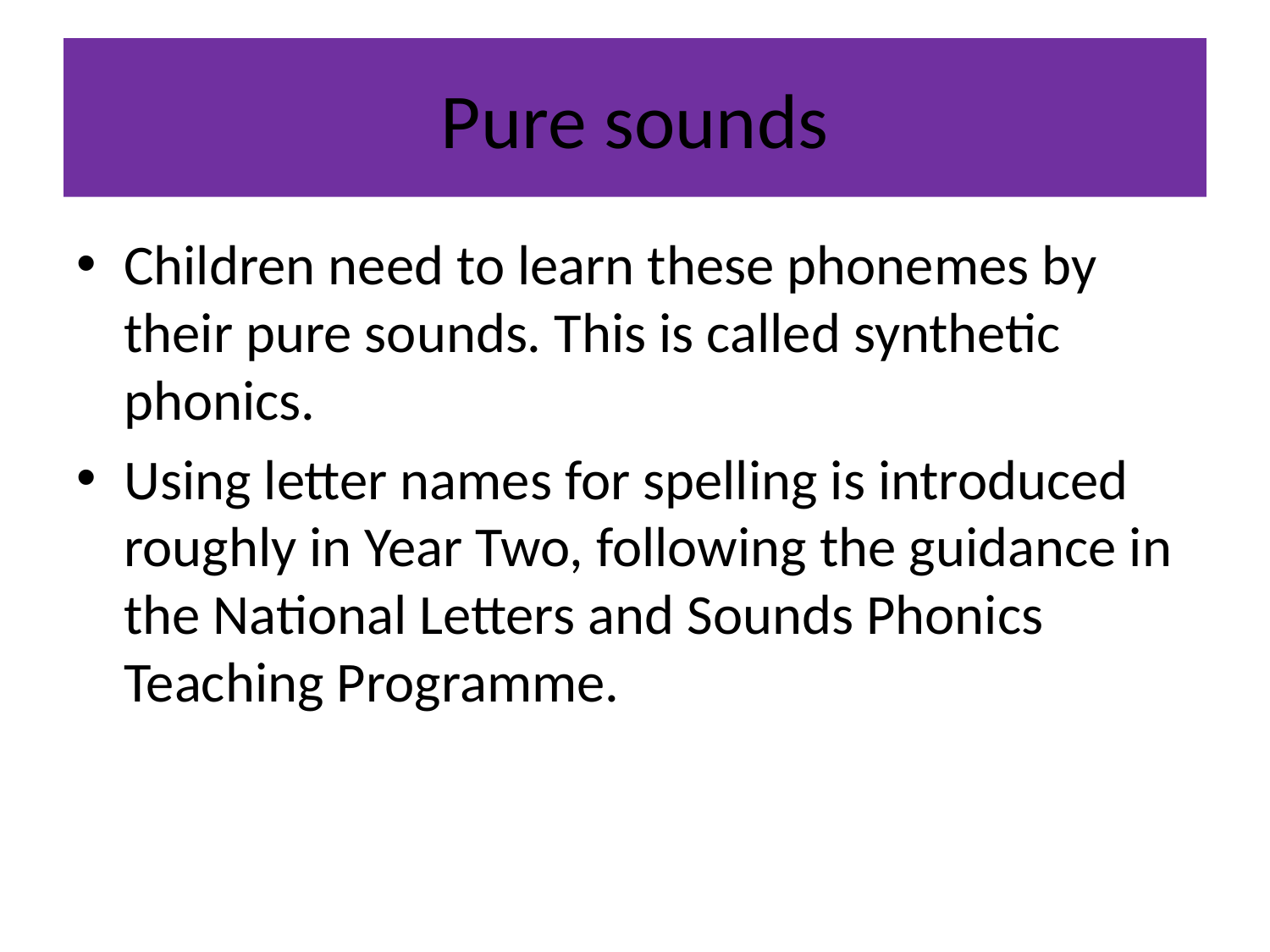

# Pure sounds
Children need to learn these phonemes by their pure sounds. This is called synthetic phonics.
Using letter names for spelling is introduced roughly in Year Two, following the guidance in the National Letters and Sounds Phonics Teaching Programme.